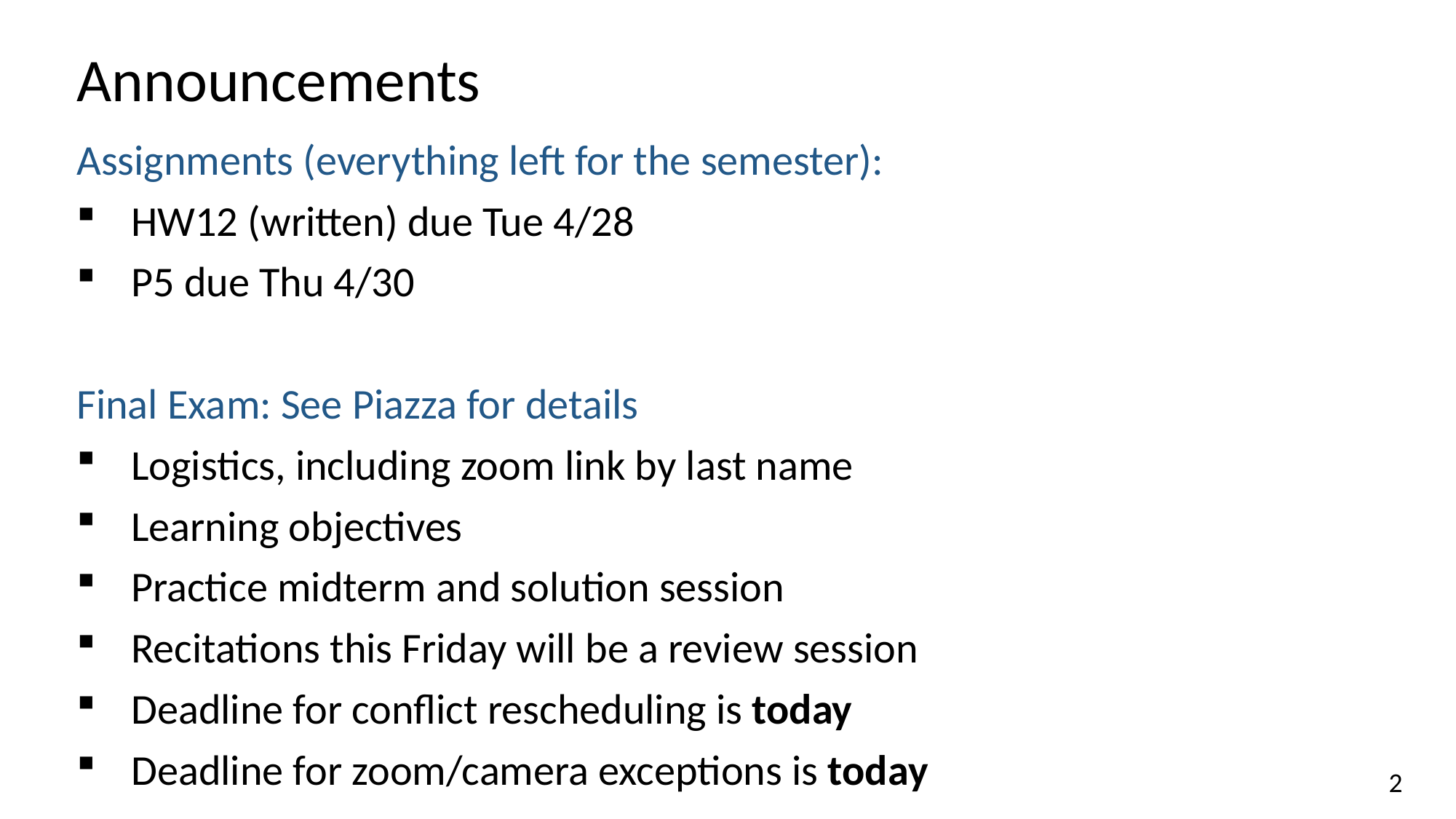

# Announcements
Assignments (everything left for the semester):
HW12 (written) due Tue 4/28
P5 due Thu 4/30

Final Exam: See Piazza for details
Logistics, including zoom link by last name
Learning objectives
Practice midterm and solution session
Recitations this Friday will be a review session
Deadline for conflict rescheduling is today
Deadline for zoom/camera exceptions is today

2